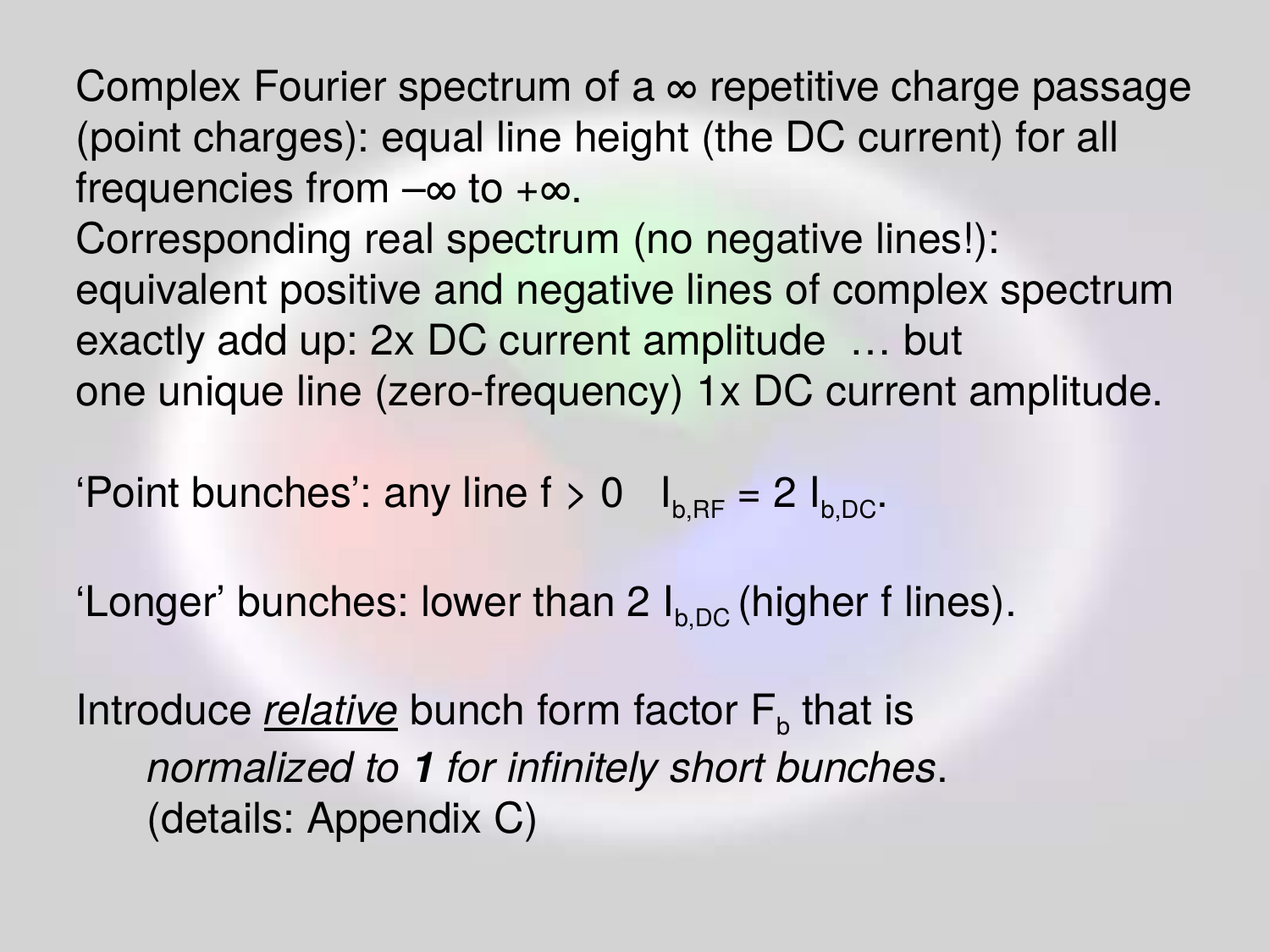

Complex Fourier spectrum of a ∞ repetitive charge passage
(point charges): equal line height (the DC current) for all frequencies from –∞ to +∞.
Corresponding real spectrum (no negative lines!):
equivalent positive and negative lines of complex spectrum exactly add up: 2x DC current amplitude  … but
one unique line (zero-frequency) 1x DC current amplitude.

‘Point bunches’: any line f > 0   Ib,RF = 2 Ib,DC.

‘Longer’ bunches: lower than 2 Ib,DC (higher f lines).

Introduce relative bunch form factor Fb that is
      normalized to 1 for infinitely short bunches.
      (details: Appendix C)